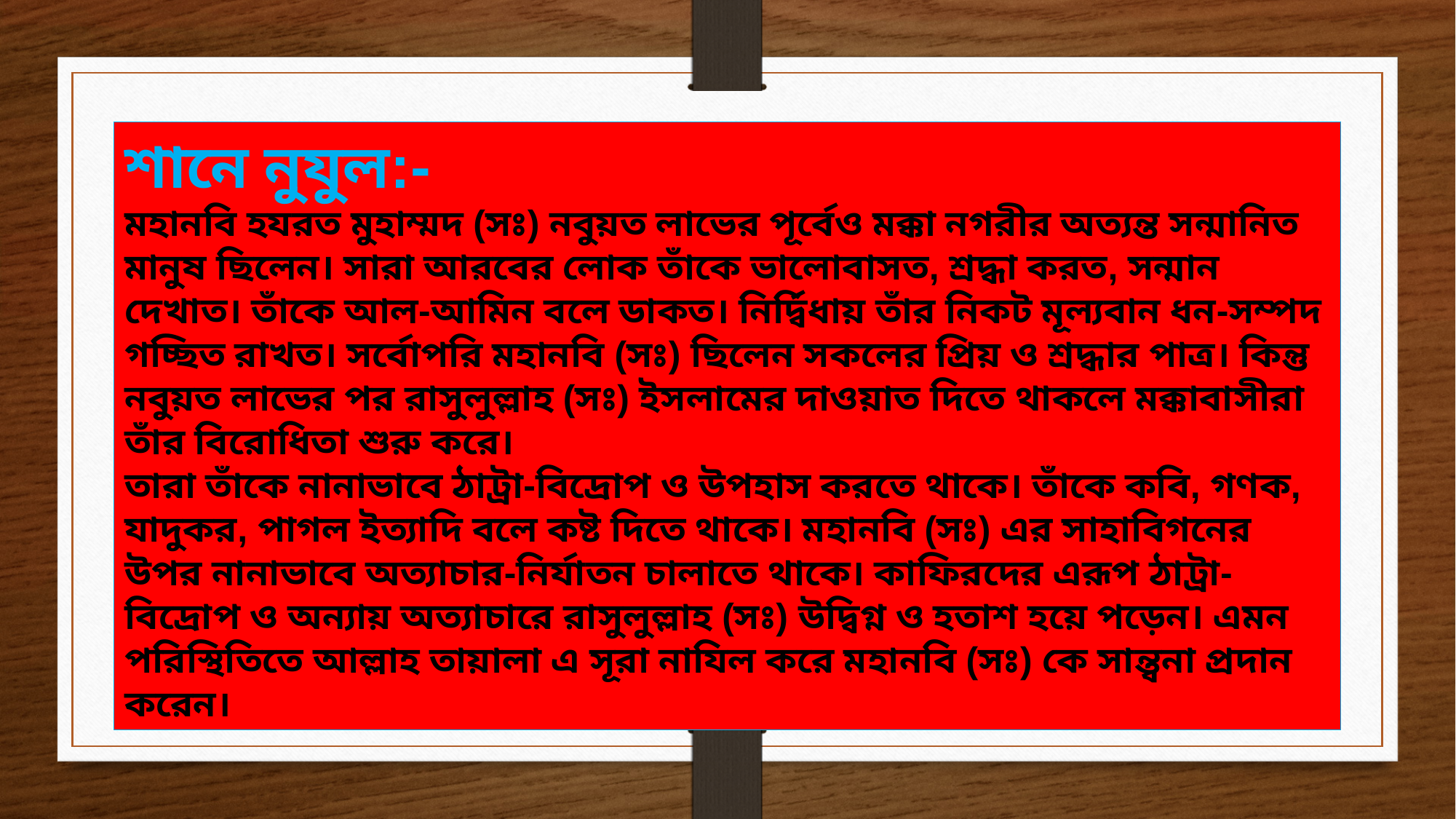

শানে নুযুল:-
মহানবি হযরত মুহাম্মদ (সঃ) নবুয়ত লাভের পূর্বেও মক্কা নগরীর অত্যন্ত সন্মানিত মানুষ ছিলেন। সারা আরবের লোক তাঁকে ভালোবাসত, শ্রদ্ধা করত, সন্মান দেখাত। তাঁকে আল-আমিন বলে ডাকত। নির্দ্বিধায় তাঁর নিকট মূল্যবান ধন-সম্পদ গচ্ছিত রাখত। সর্বোপরি মহানবি (সঃ) ছিলেন সকলের প্রিয় ও শ্রদ্ধার পাত্র। কিন্তু নবুয়ত লাভের পর রাসুলুল্লাহ (সঃ) ইসলামের দাওয়াত দিতে থাকলে মক্কাবাসীরা তাঁর বিরোধিতা শুরু করে।
তারা তাঁকে নানাভাবে ঠাট্রা-বিদ্রোপ ও উপহাস করতে থাকে। তাঁকে কবি, গণক, যাদুকর, পাগল ইত্যাদি বলে কষ্ট দিতে থাকে। মহানবি (সঃ) এর সাহাবিগনের উপর নানাভাবে অত্যাচার-নির্যাতন চালাতে থাকে। কাফিরদের এরূপ ঠাট্রা-বিদ্রোপ ও অন্যায় অত্যাচারে রাসুলুল্লাহ (সঃ) উদ্বিগ্ন ও হতাশ হয়ে পড়েন। এমন পরিস্থিতিতে আল্লাহ তায়ালা এ সূরা নাযিল করে মহানবি (সঃ) কে সান্ত্বনা প্রদান করেন।